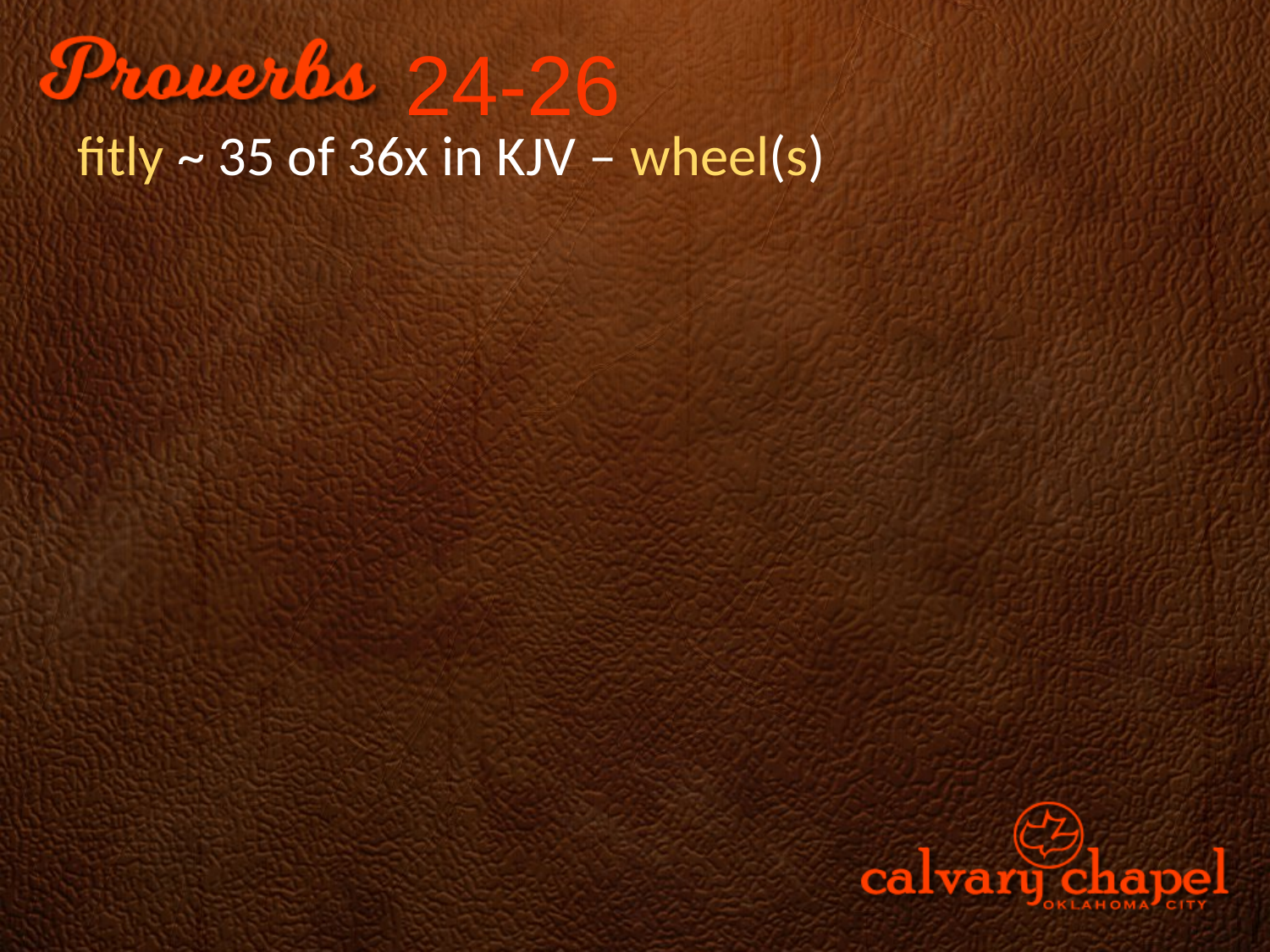

24-26
fitly ~ 35 of 36x in KJV – wheel(s)